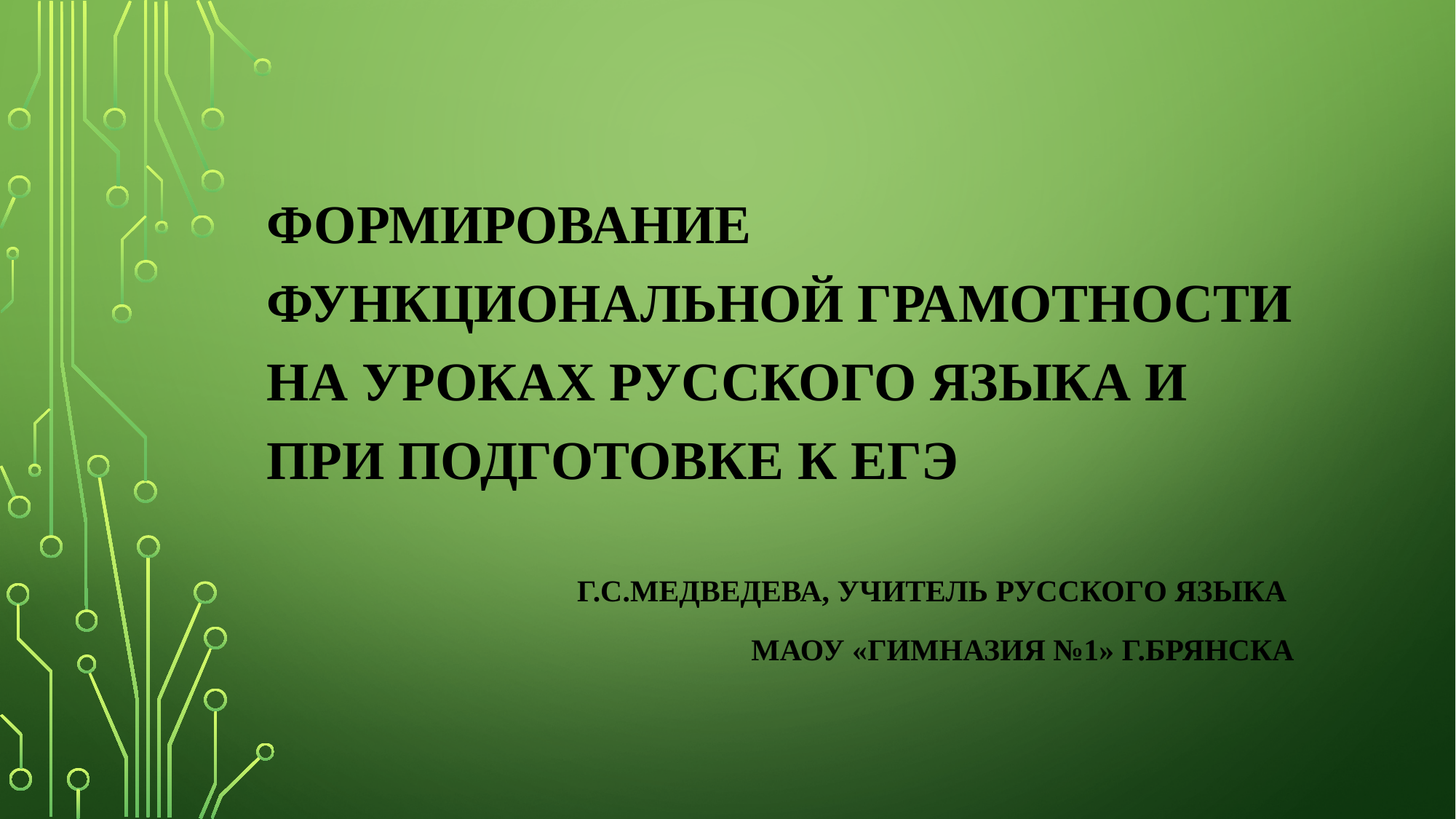

Формирование функциональной грамотности на уроках русского языка и при подготовке к ЕГЭ

Г.С.Медведева, учитель русского языка
МАОУ «Гимназия №1» г.Брянска